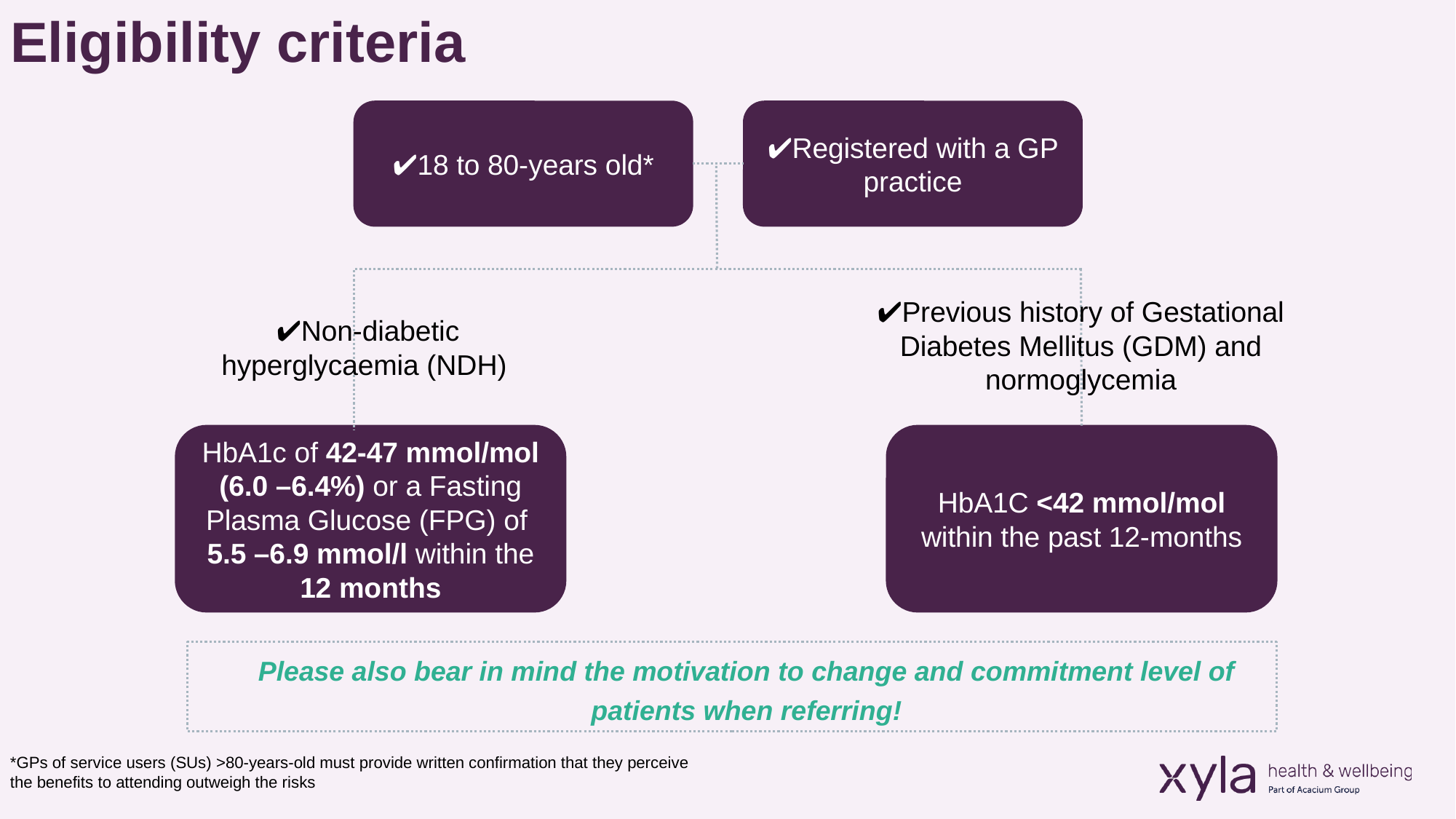

Eligibility criteria
✔️Registered with a GP practice
✔️18 to 80-years old*
✔️Previous history of Gestational Diabetes Mellitus (GDM) and normoglycemia
✔️Non-diabetic hyperglycaemia (NDH)
HbA1c of 42-47 mmol/mol (6.0 –6.4%) or a Fasting Plasma Glucose (FPG) of  5.5 –6.9 mmol/l within the 12 months
HbA1C <42 mmol/mol within the past 12-months
Please also bear in mind the motivation to change and commitment level of patients when referring!
*GPs of service users (SUs) >80-years-old must provide written confirmation that they perceive the benefits to attending outweigh the risks